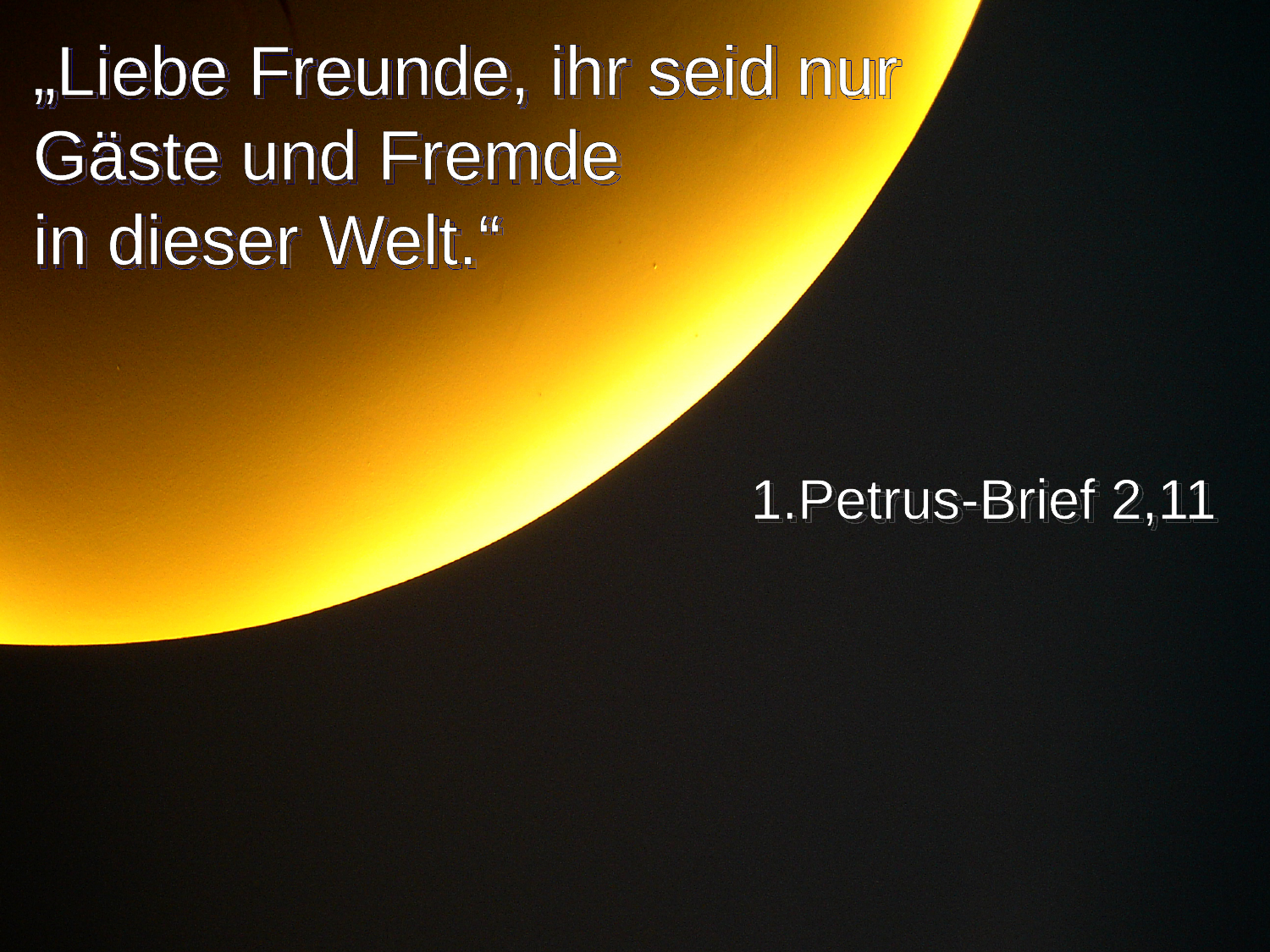

# „Liebe Freunde, ihr seid nur Gäste und Fremde in dieser Welt.“
1.Petrus-Brief 2,11